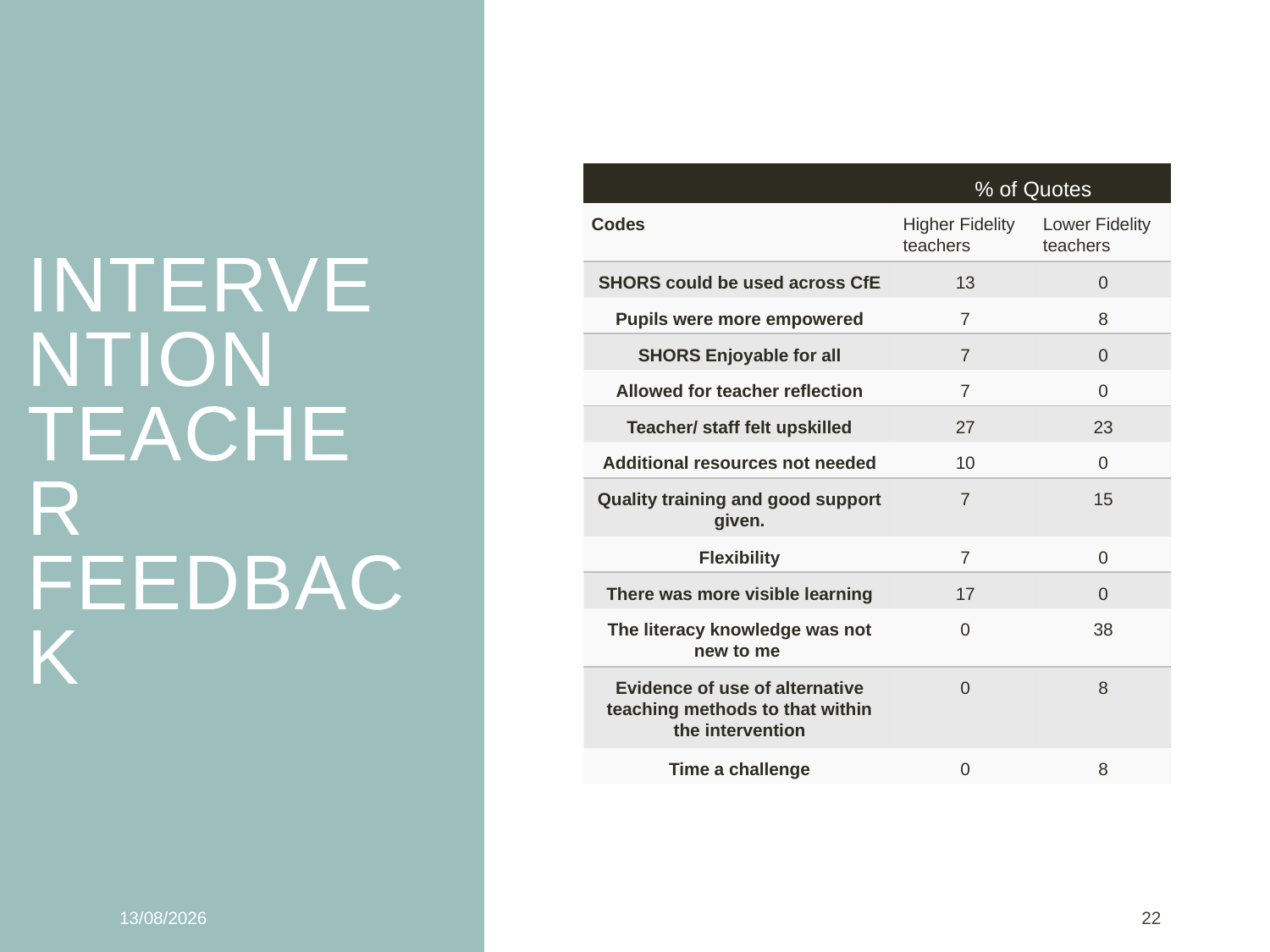

# Intervention Teacher feedback
|  | % of Quotes |  |
| --- | --- | --- |
| Codes | Higher Fidelity teachers | Lower Fidelity teachers |
| SHORS could be used across CfE | 13 | 0 |
| Pupils were more empowered | 7 | 8 |
| SHORS Enjoyable for all | 7 | 0 |
| Allowed for teacher reflection | 7 | 0 |
| Teacher/ staff felt upskilled | 27 | 23 |
| Additional resources not needed | 10 | 0 |
| Quality training and good support given. | 7 | 15 |
| Flexibility | 7 | 0 |
| There was more visible learning | 17 | 0 |
| The literacy knowledge was not new to me | 0 | 38 |
| Evidence of use of alternative teaching methods to that within the intervention | 0 | 8 |
| Time a challenge | 0 | 8 |
13/08/2026
22